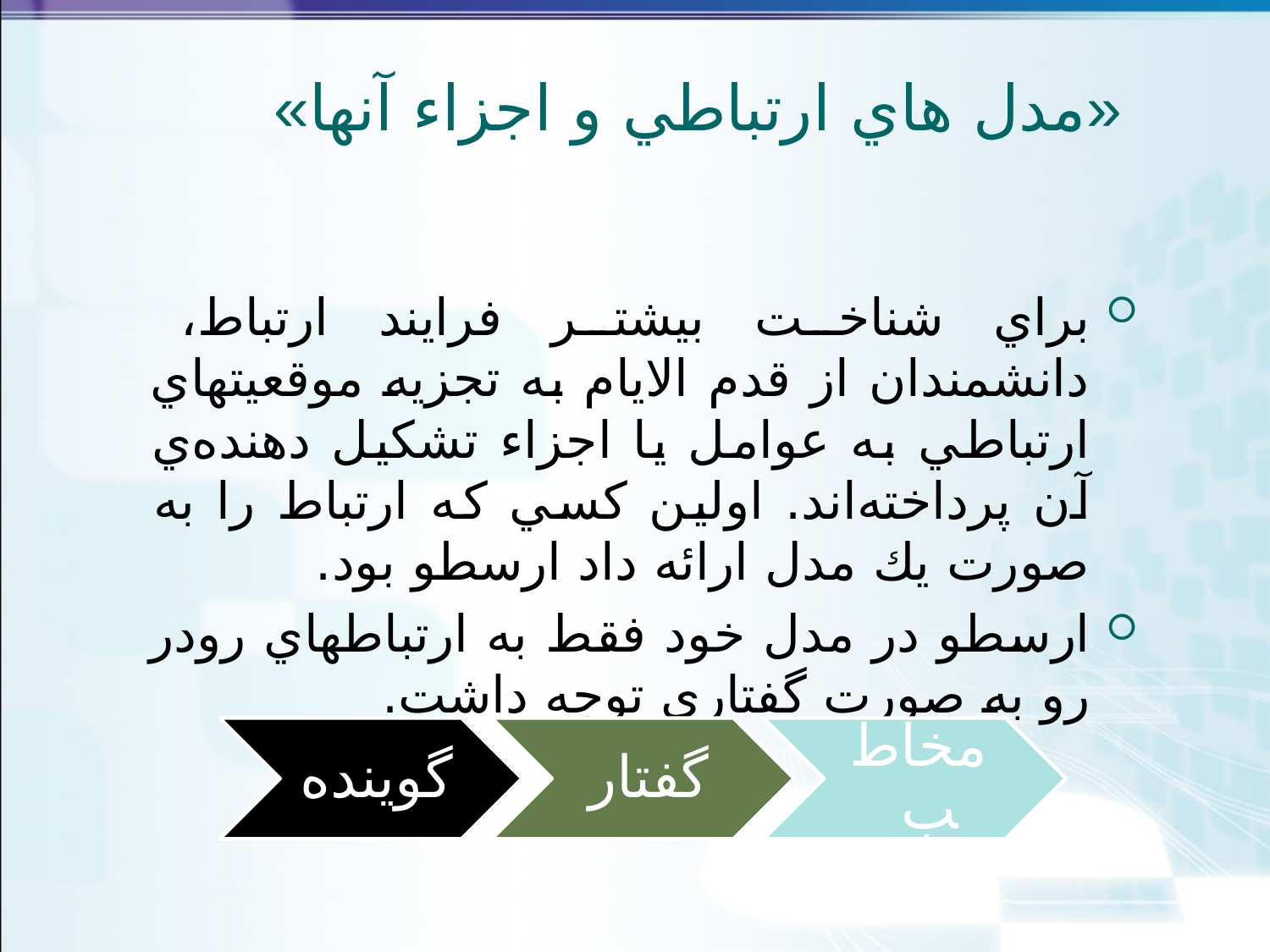

# «مدل هاي ارتباطي و اجزاء آنها»

براي شناخت بيشتر فرايند ارتباط، دانشمندان از قدم الايام به تجزيه موقعيتهاي ارتباطي به عوامل يا اجزاء تشكيل دهنده‌ي آن پرداخته‌اند. اولين كسي كه ارتباط را به صورت يك مدل ارائه داد ارسطو بود.
ارسطو در مدل خود فقط به ارتباطهاي رودر رو به صورت گفتاري توجه داشت.

گوينده
گفتار
مخاطب